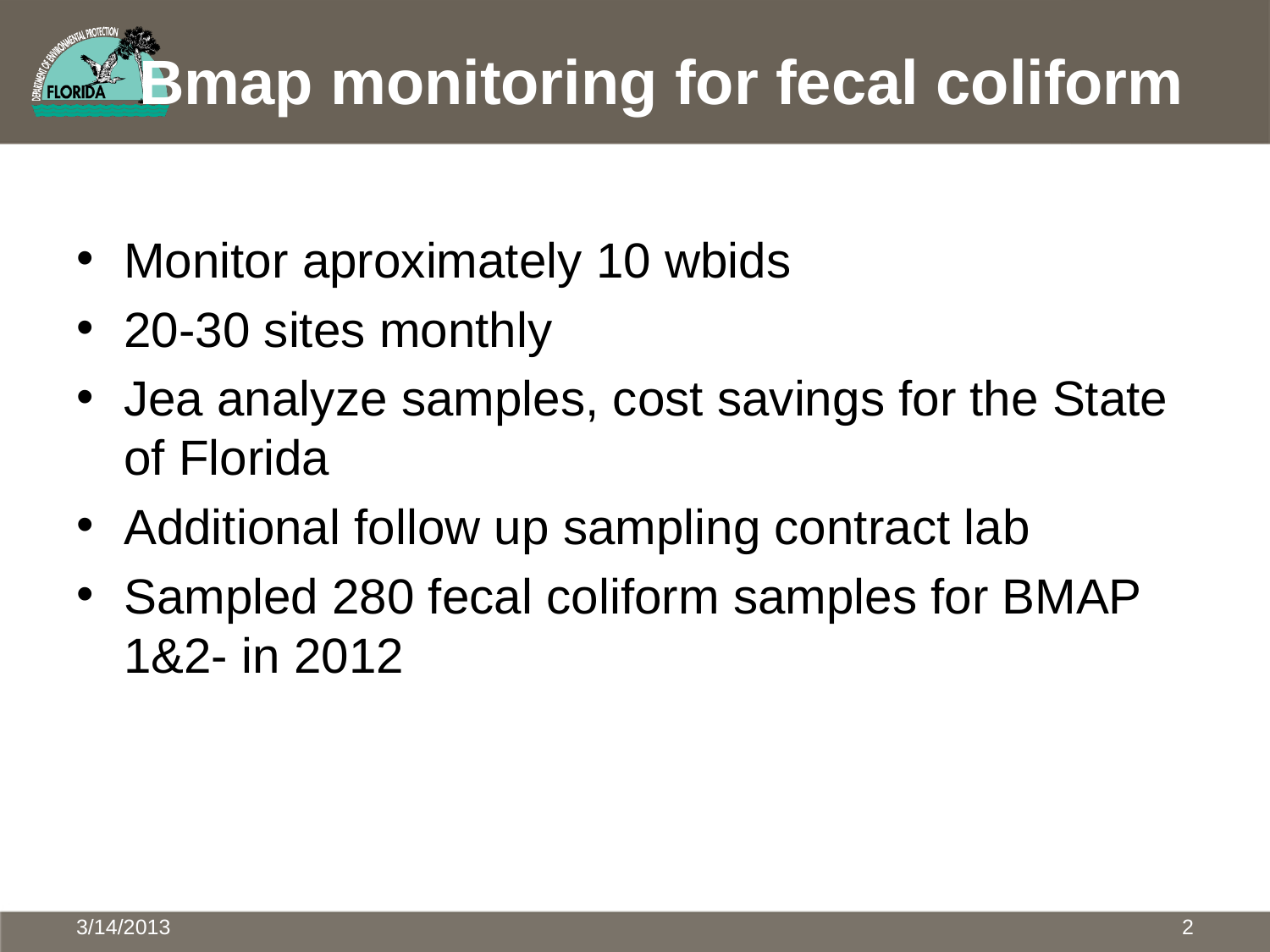

# Bmap monitoring for fecal coliform
Monitor aproximately 10 wbids
20-30 sites monthly
Jea analyze samples, cost savings for the State of Florida
Additional follow up sampling contract lab
Sampled 280 fecal coliform samples for BMAP 1&2- in 2012

3/14/2013
2